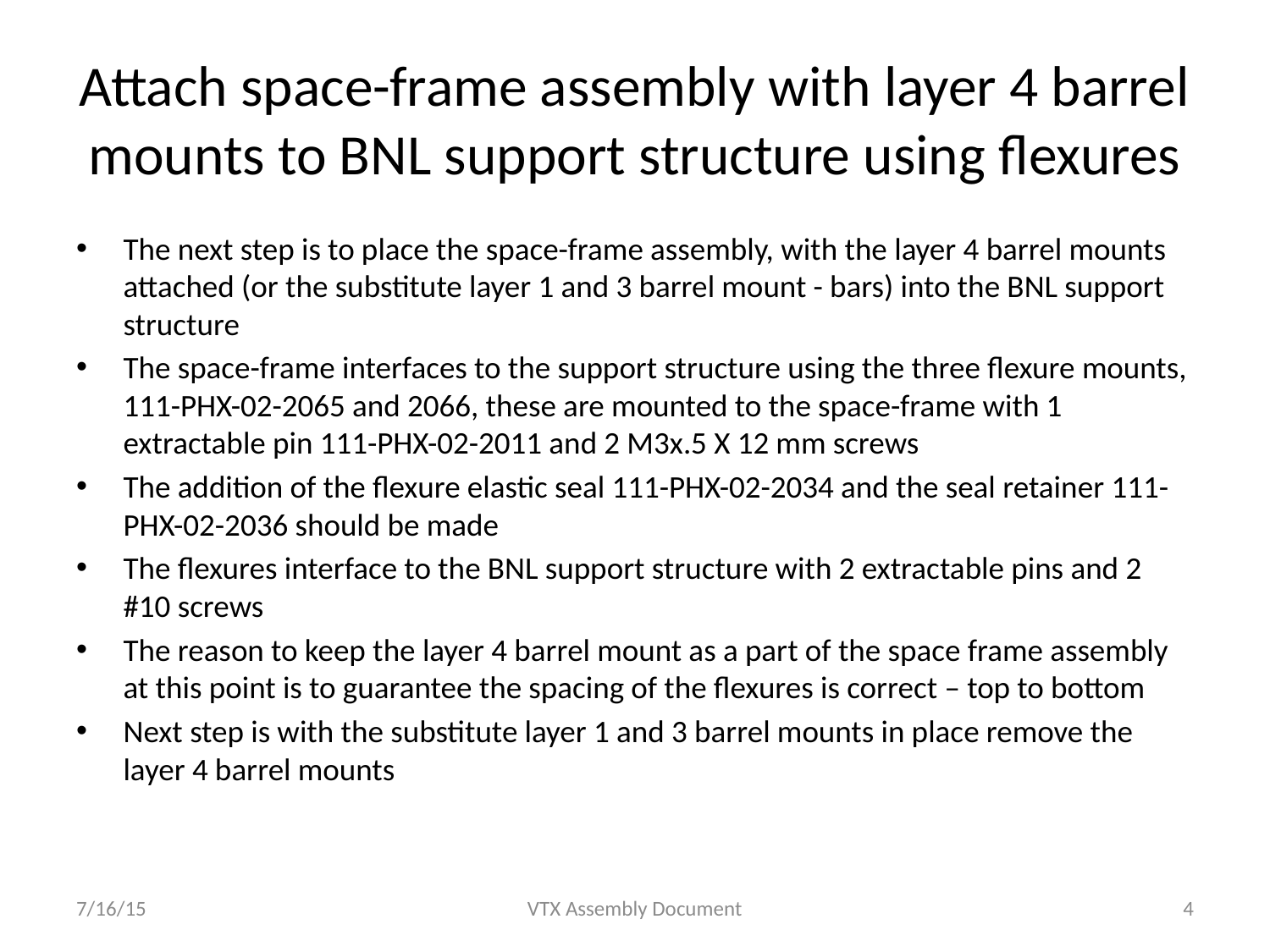

# Attach space-frame assembly with layer 4 barrel mounts to BNL support structure using flexures
The next step is to place the space-frame assembly, with the layer 4 barrel mounts attached (or the substitute layer 1 and 3 barrel mount - bars) into the BNL support structure
The space-frame interfaces to the support structure using the three flexure mounts, 111-PHX-02-2065 and 2066, these are mounted to the space-frame with 1 extractable pin 111-PHX-02-2011 and 2 M3x.5 X 12 mm screws
The addition of the flexure elastic seal 111-PHX-02-2034 and the seal retainer 111-PHX-02-2036 should be made
The flexures interface to the BNL support structure with 2 extractable pins and 2 #10 screws
The reason to keep the layer 4 barrel mount as a part of the space frame assembly at this point is to guarantee the spacing of the flexures is correct – top to bottom
Next step is with the substitute layer 1 and 3 barrel mounts in place remove the layer 4 barrel mounts
7/16/15
VTX Assembly Document
4